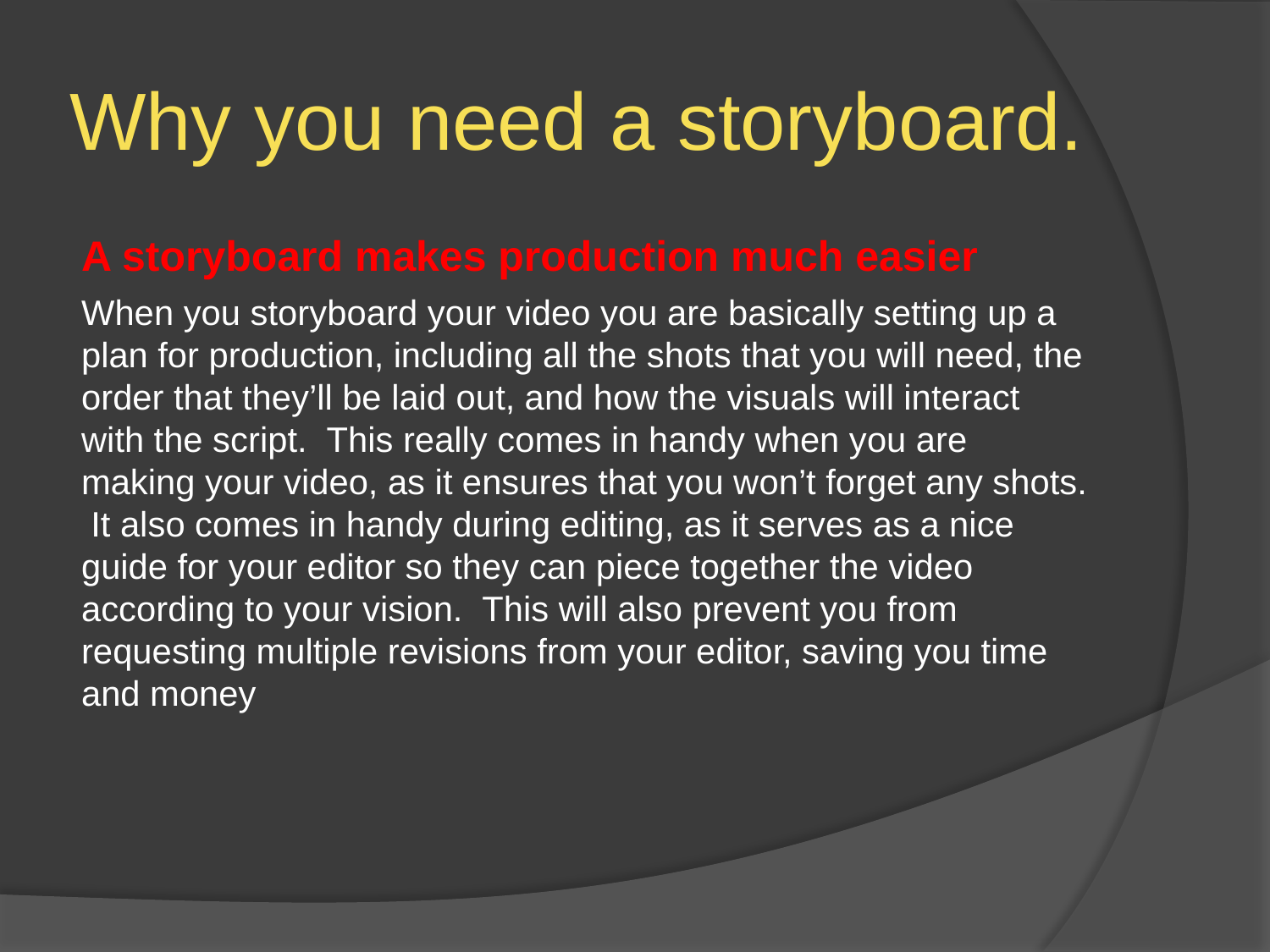

# Why you need a storyboard.
A storyboard makes production much easier
When you storyboard your video you are basically setting up a plan for production, including all the shots that you will need, the order that they’ll be laid out, and how the visuals will interact with the script.  This really comes in handy when you are making your video, as it ensures that you won’t forget any shots.  It also comes in handy during editing, as it serves as a nice guide for your editor so they can piece together the video according to your vision.  This will also prevent you from requesting multiple revisions from your editor, saving you time and money